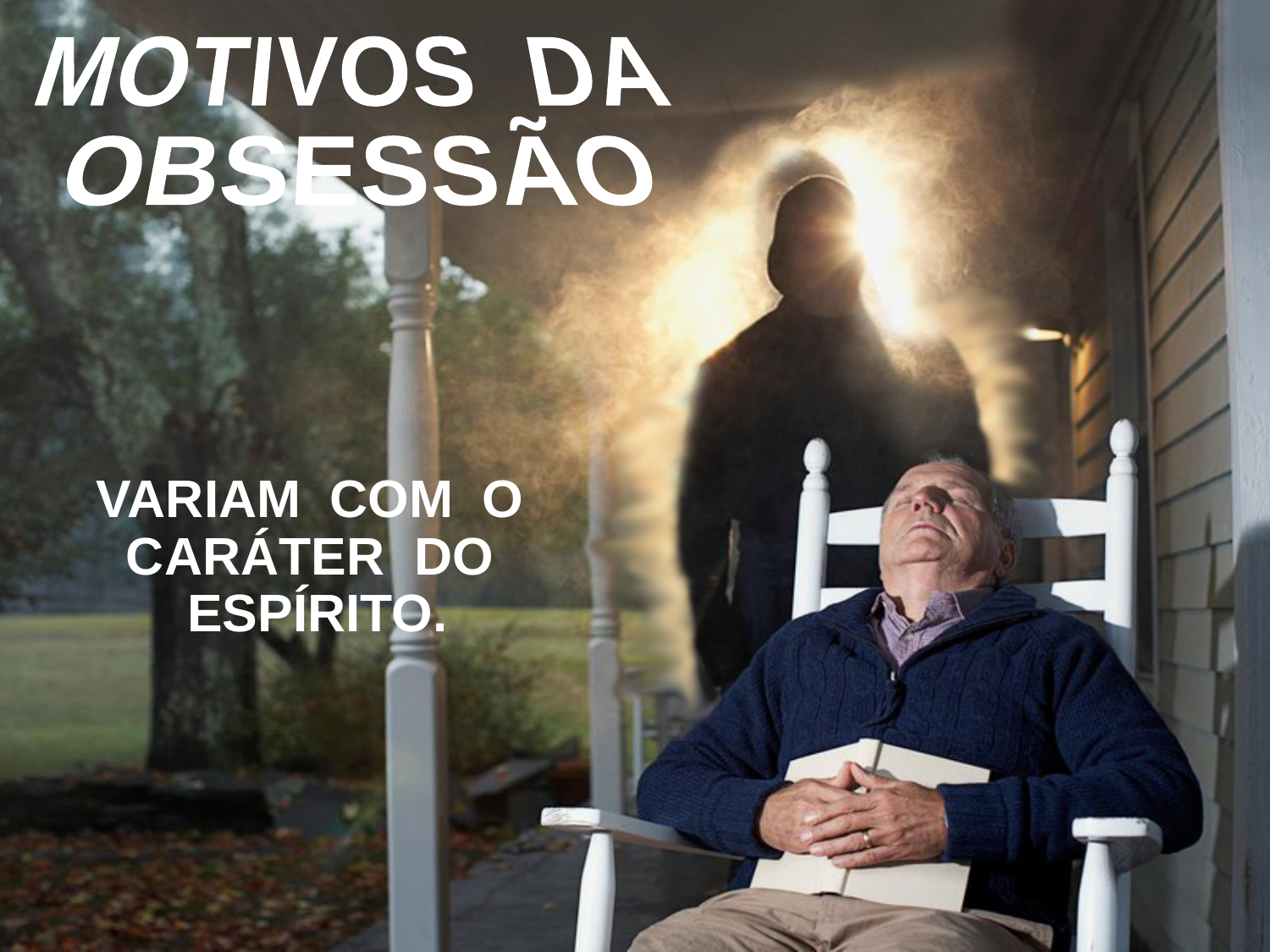

MOTIVOS  DA
  OBSESSÃO
VARIAM  COM  O  CARÁTER  DO  ESPÍRITO.